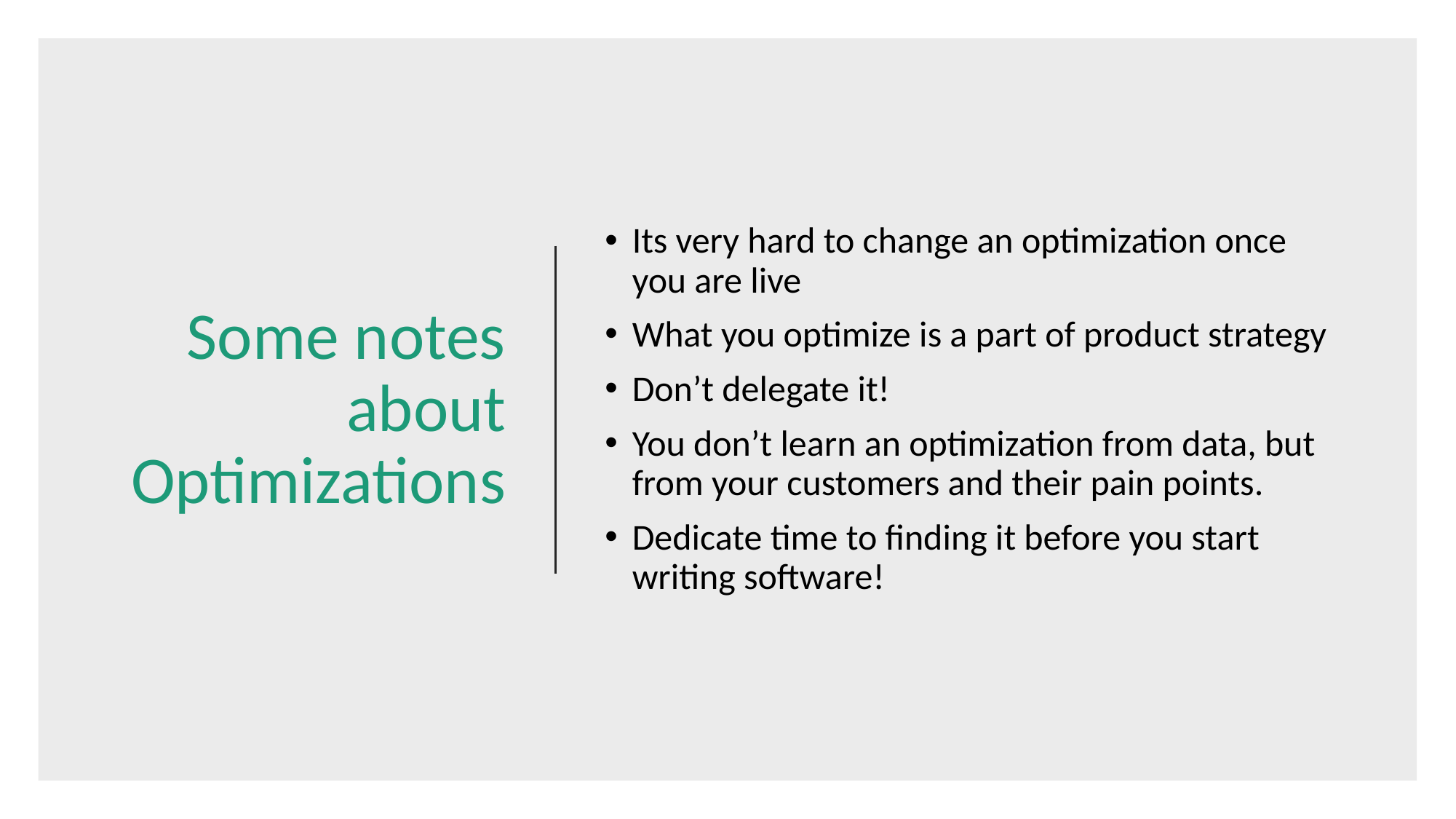

# Some notes about Optimizations
Its very hard to change an optimization once you are live
What you optimize is a part of product strategy
Don’t delegate it!
You don’t learn an optimization from data, but from your customers and their pain points.
Dedicate time to finding it before you start writing software!